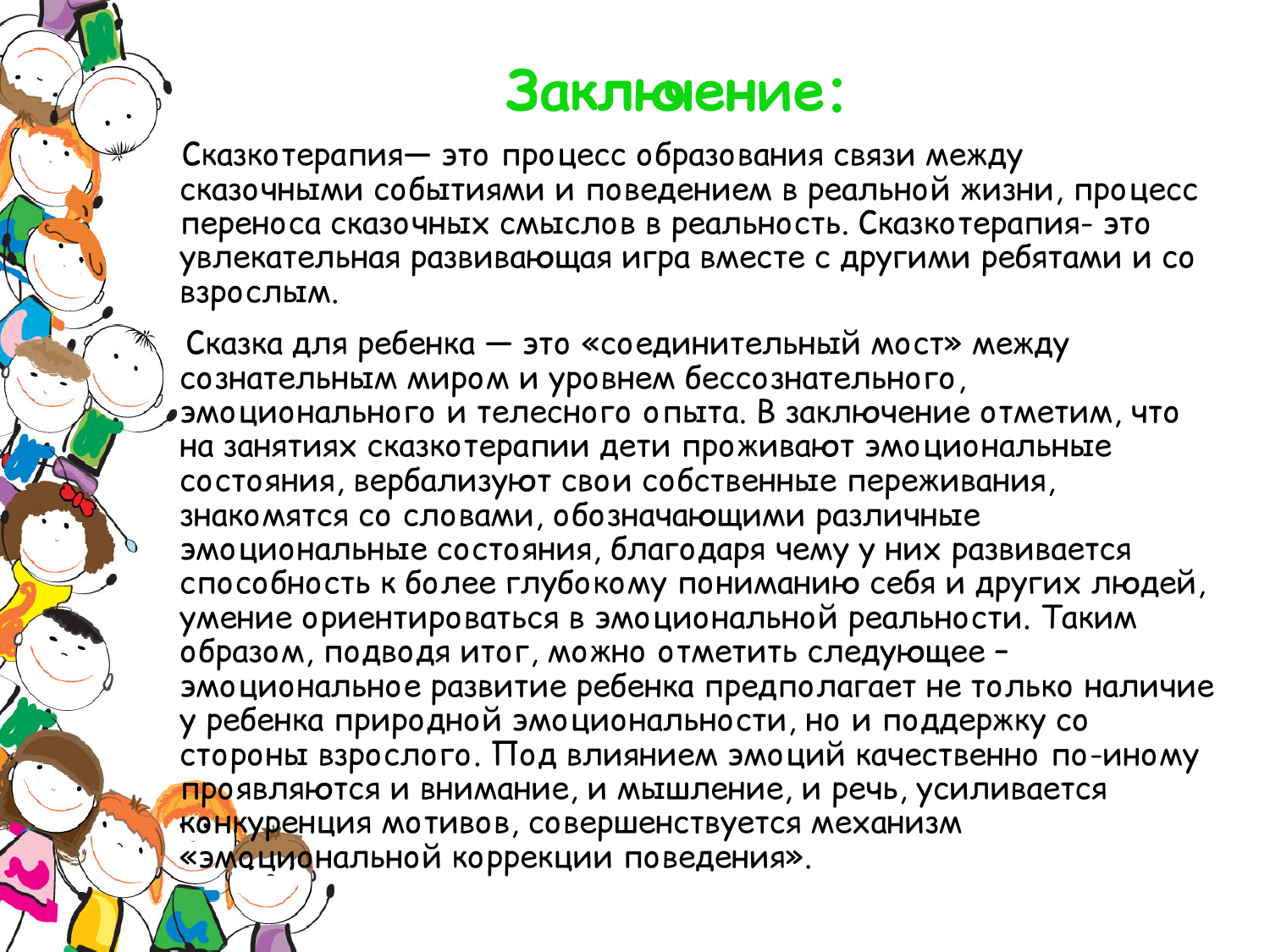

# Заключение:
    Сказкотерапия— это процесс образования связи между сказочными событиями и поведением в реальной жизни, процесс переноса сказочных смыслов в реальность. Сказкотерапия- это увлекательная развивающая игра вместе с другими ребятами и со взрослым.
    Сказка для ребенка — это «соединительный мост» между сознательным миром и уровнем бессознательного, эмоционального и телесного опыта. В заключение отметим, что на занятиях сказкотерапии дети проживают эмоциональные состояния, вербализуют свои собственные переживания, знакомятся со словами, обозначающими различные эмоциональные состояния, благодаря чему у них развивается способность к более глубокому пониманию себя и других людей, умение ориентироваться в эмоциональной реальности. Таким образом, подводя итог, можно отметить следующее – эмоциональное развитие ребенка предполагает не только наличие у ребенка природной эмоциональности, но и поддержку со стороны взрослого. Под влиянием эмоций качественно по-иному проявляются и внимание, и мышление, и речь, усиливается конкуренция мотивов, совершенствуется механизм «эмоциональной коррекции поведения».